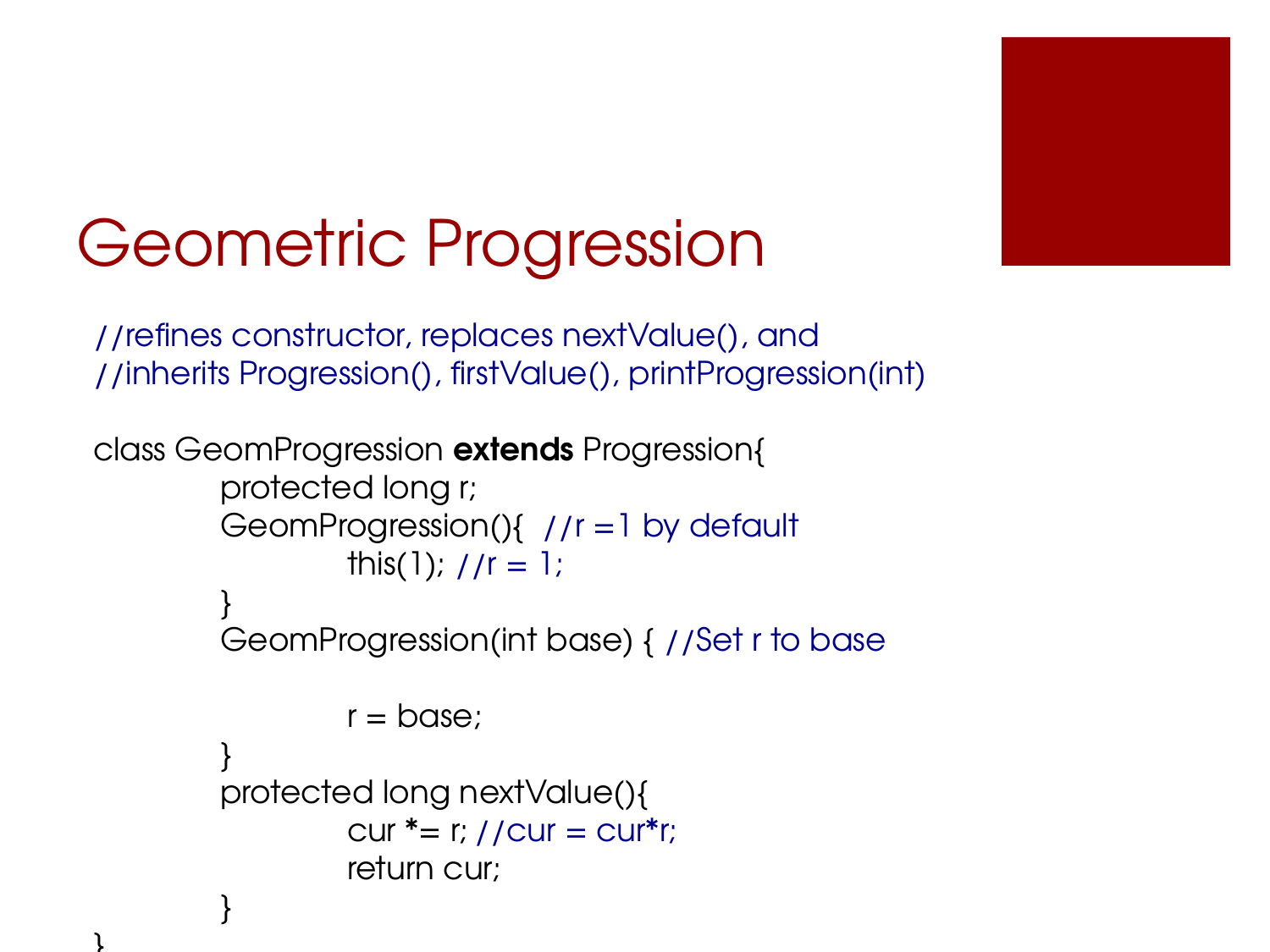

# Geometric Progression
//refines constructor, replaces nextValue(), and
//inherits Progression(), firstValue(), printProgression(int)

class GeomProgression extends Progression{
	protected long r;
	GeomProgression(){  //r =1 by default
		this(1); //r = 1;
	}
	GeomProgression(int base) { //Set r to base
		r = base;
	}
	protected long nextValue(){
		cur *= r;	//cur = cur*r;
		return cur;
	}
}